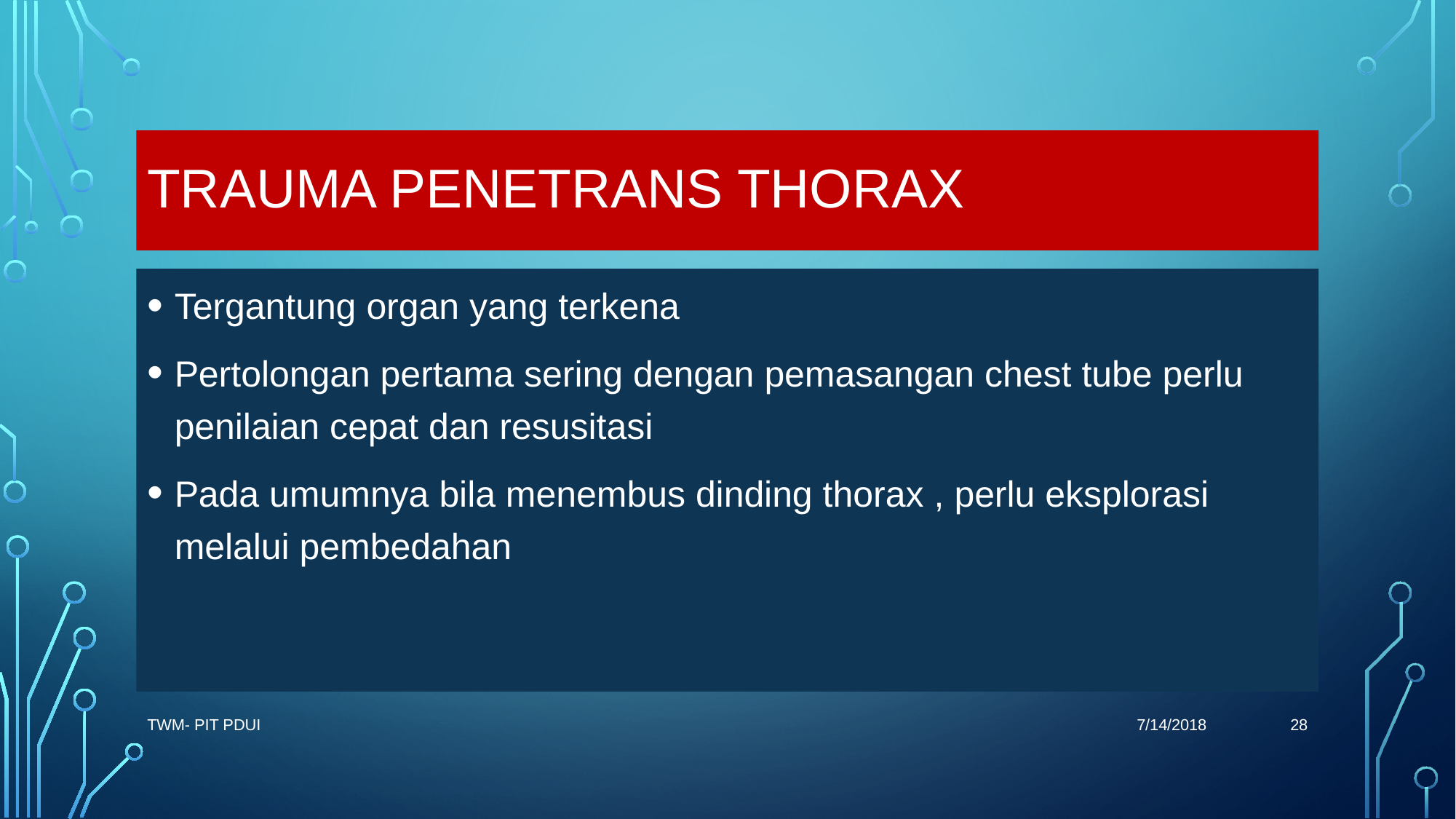

# TRAUMA PENETRANS THORAX
Tergantung organ yang terkena
Pertolongan pertama sering dengan pemasangan chest tube perlu penilaian cepat dan resusitasi
Pada umumnya bila menembus dinding thorax , perlu eksplorasi melalui pembedahan
28
TWM- PIT PDUI
7/14/2018